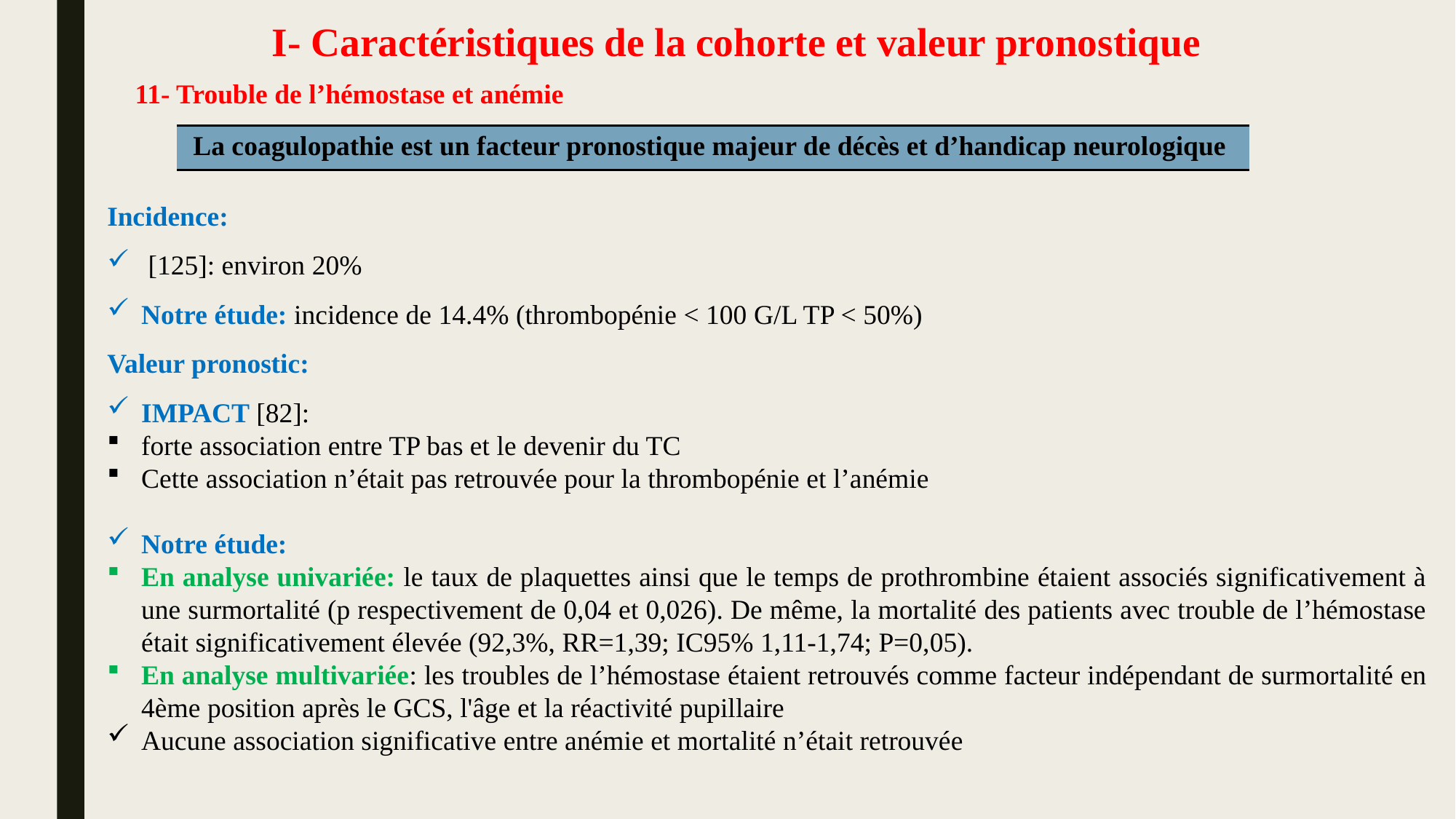

# I- Caractéristiques de la cohorte et valeur pronostique
11- Trouble de l’hémostase et anémie
| La coagulopathie est un facteur pronostique majeur de décès et d’handicap neurologique |
| --- |
Incidence:
 [125]: environ 20%
Notre étude: incidence de 14.4% (thrombopénie < 100 G/L TP < 50%)
Valeur pronostic:
IMPACT [82]:
forte association entre TP bas et le devenir du TC
Cette association n’était pas retrouvée pour la thrombopénie et l’anémie

Notre étude:
En analyse univariée: le taux de plaquettes ainsi que le temps de prothrombine étaient associés significativement à une surmortalité (p respectivement de 0,04 et 0,026). De même, la mortalité des patients avec trouble de l’hémostase était significativement élevée (92,3%, RR=1,39; IC95% 1,11-1,74; P=0,05).
En analyse multivariée: les troubles de l’hémostase étaient retrouvés comme facteur indépendant de surmortalité en 4ème position après le GCS, l'âge et la réactivité pupillaire
Aucune association significative entre anémie et mortalité n’était retrouvée